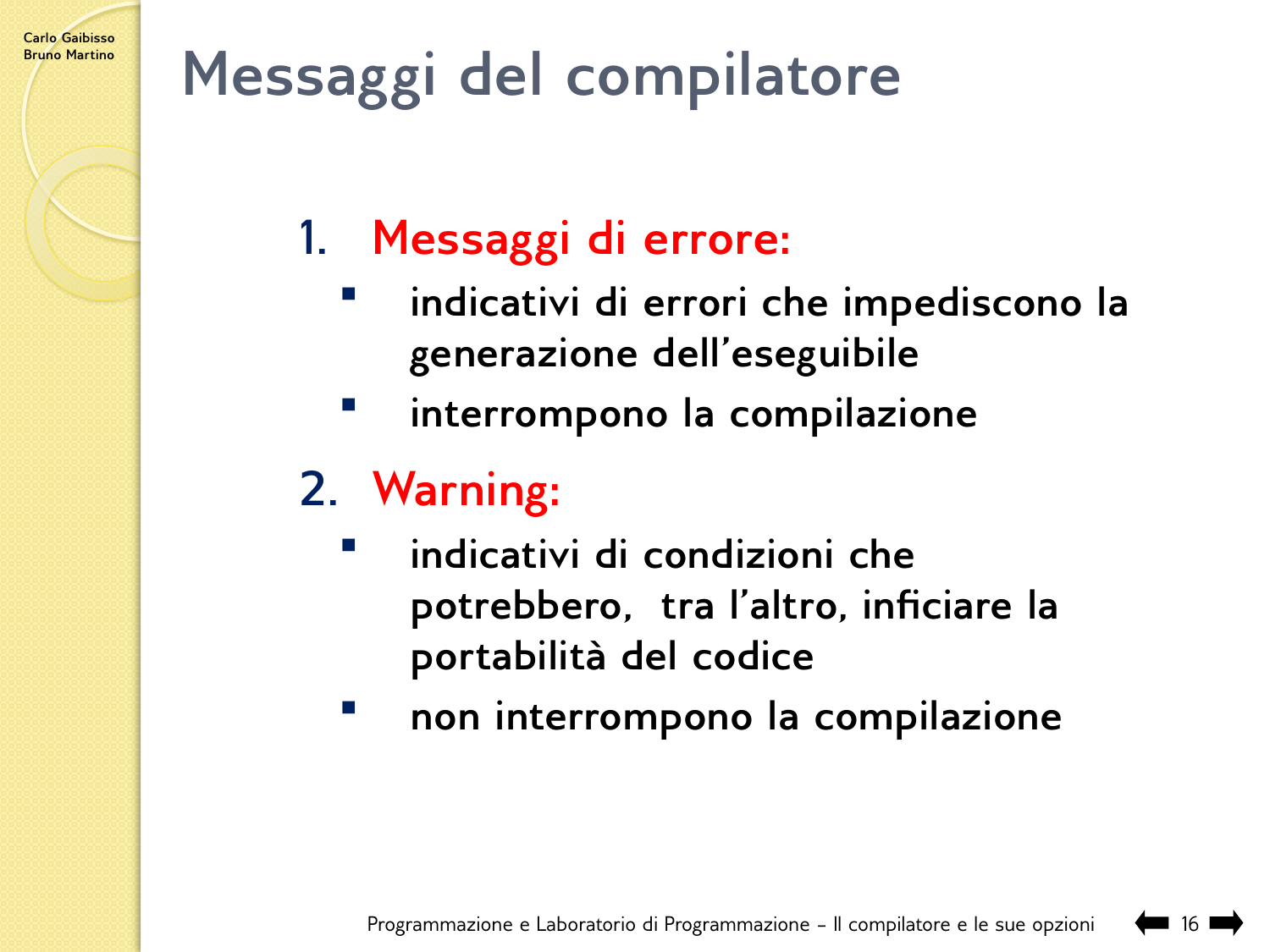

# Messaggi del compilatore
Messaggi di errore:
indicativi di errori che impediscono la generazione dell’eseguibile
interrompono la compilazione
Warning:
indicativi di condizioni che potrebbero,  tra l’altro, inficiare la portabilità del codice
non interrompono la compilazione
Programmazione e Laboratorio di Programmazione – Il compilatore e le sue opzioni
16